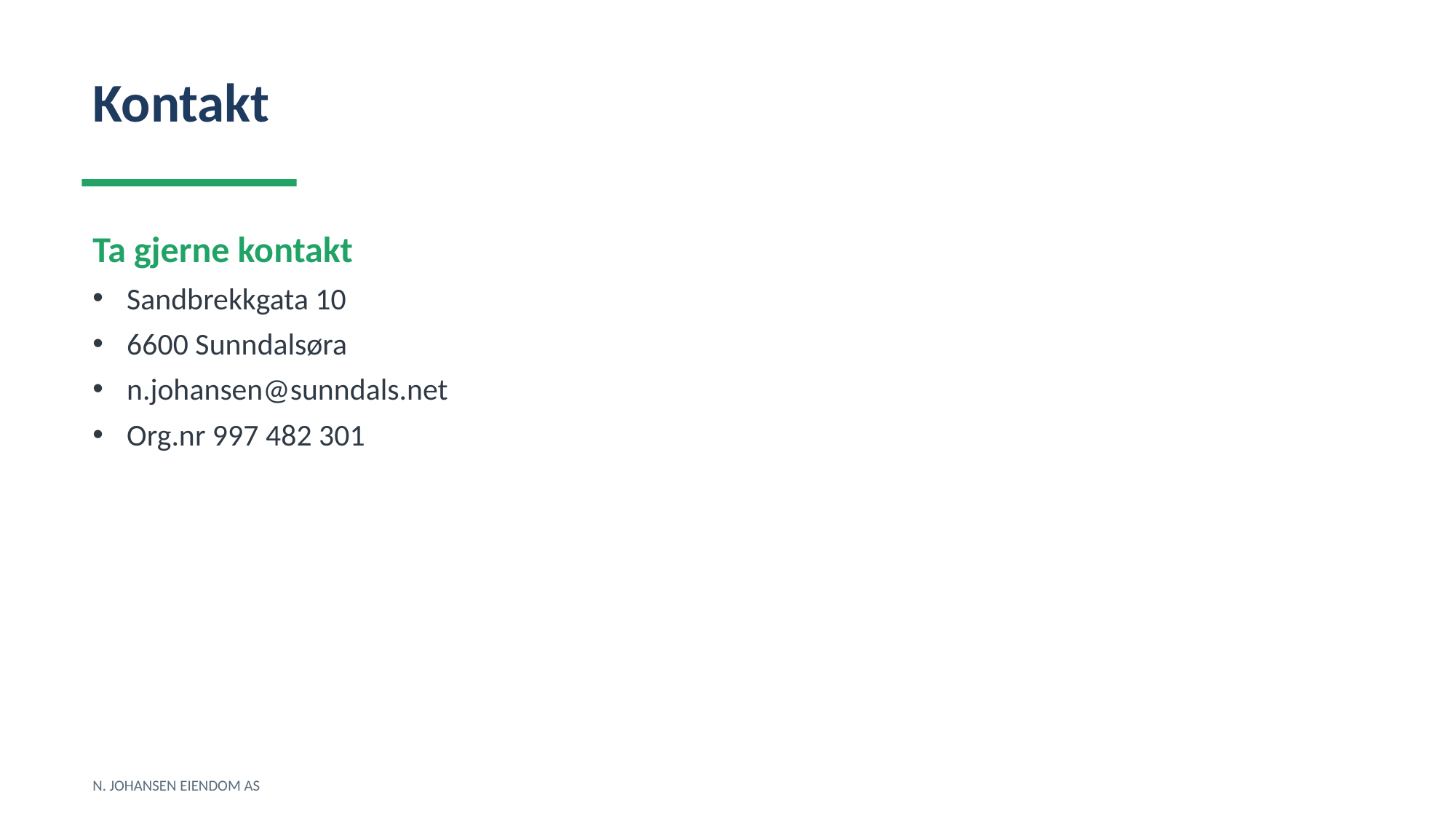

Kontakt

Ta gjerne kontakt
Sandbrekkgata 10
6600 Sunndalsøra
n.johansen@sunndals.net
Org.nr 997 482 301
N. JOHANSEN EIENDOM AS